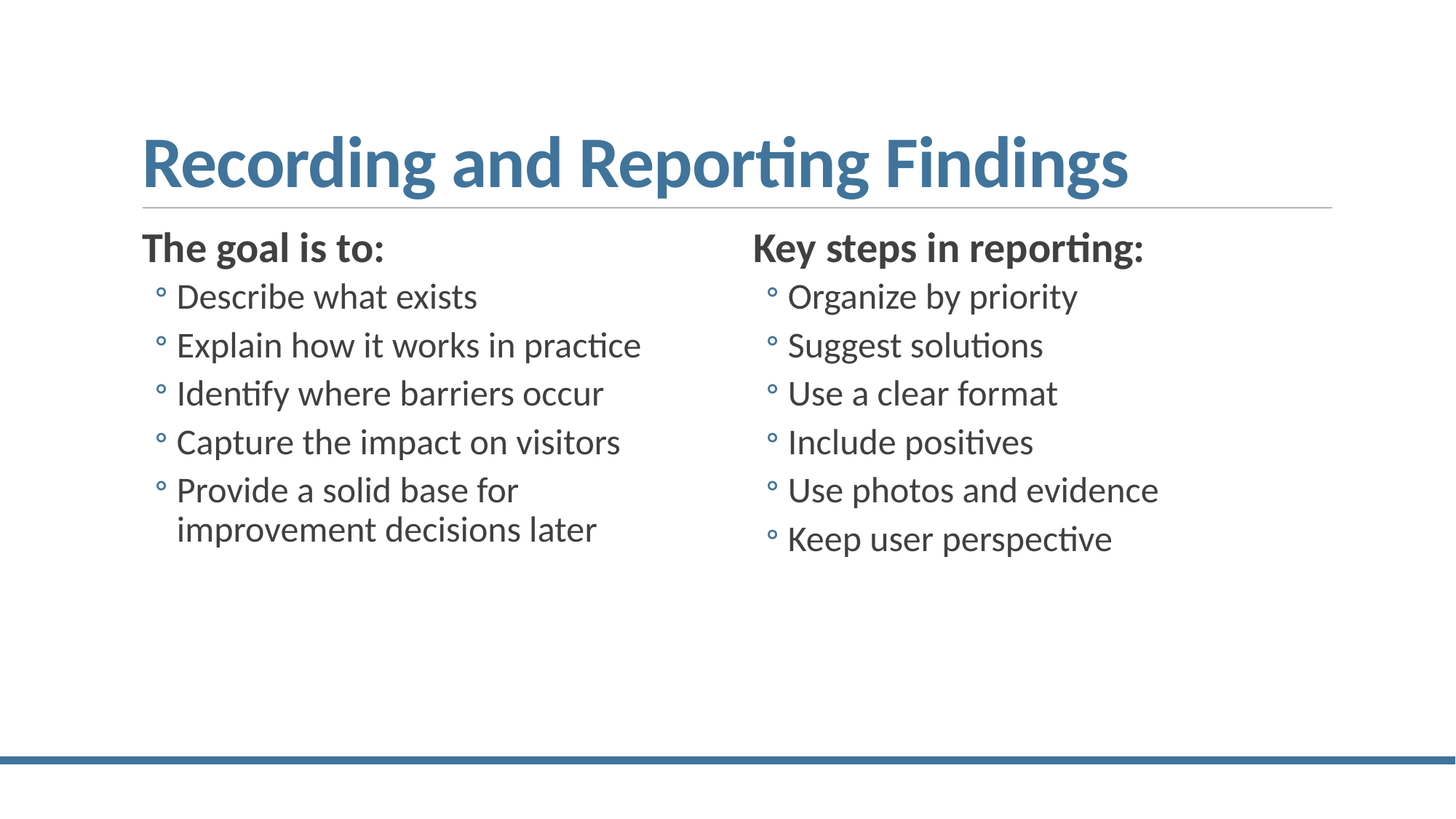

# Recording and Reporting Findings
The goal is to:
Describe what exists
Explain how it works in practice
Identify where barriers occur
Capture the impact on visitors
Provide a solid base for improvement decisions later
Key steps in reporting:
Organize by priority
Suggest solutions
Use a clear format
Include positives
Use photos and evidence
Keep user perspective